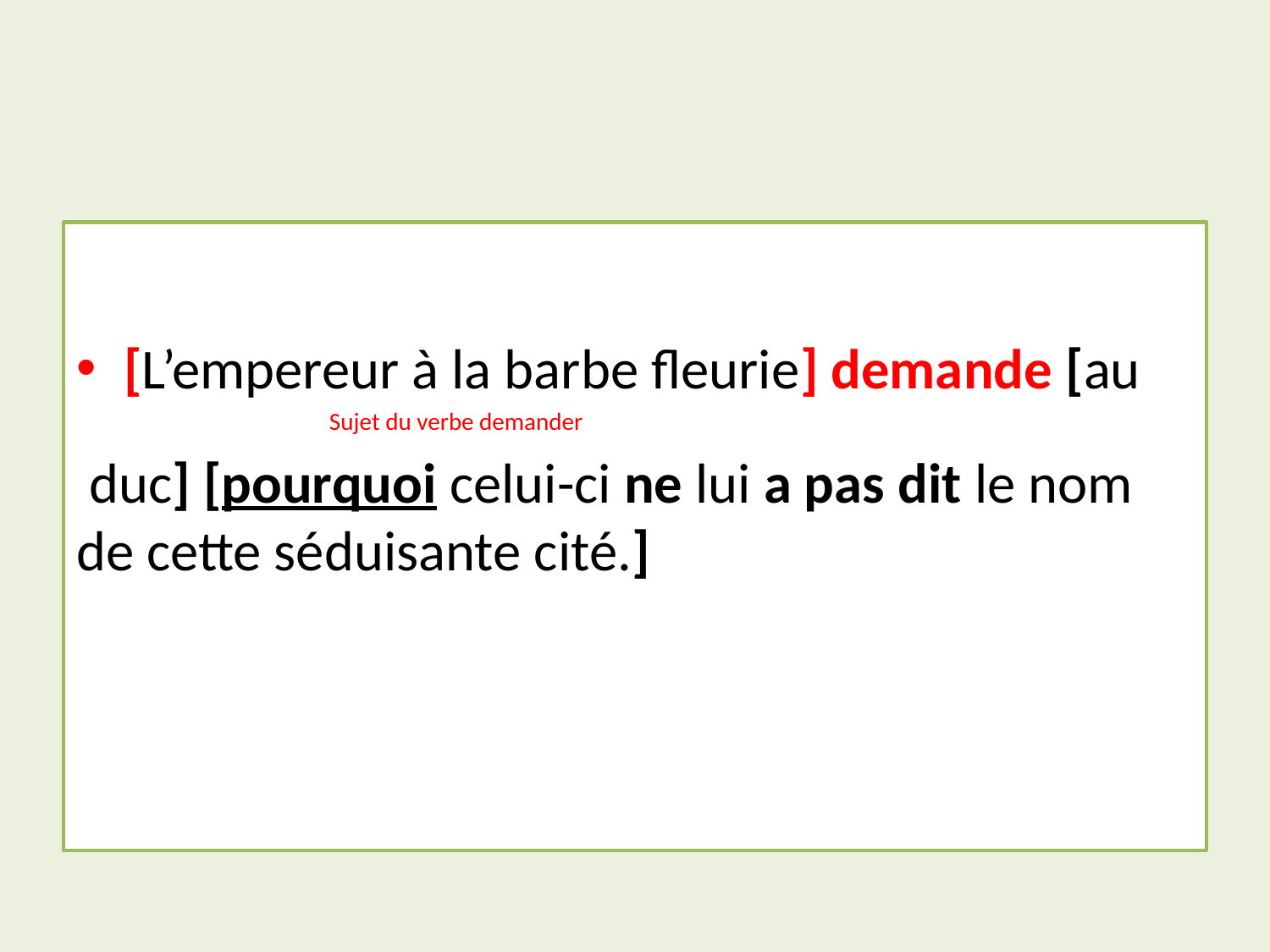

#
[L’empereur à la barbe fleurie] demande [au
                                              Sujet du verbe demander
 duc] [pourquoi celui-ci ne lui a pas dit le nom de cette séduisante cité.]